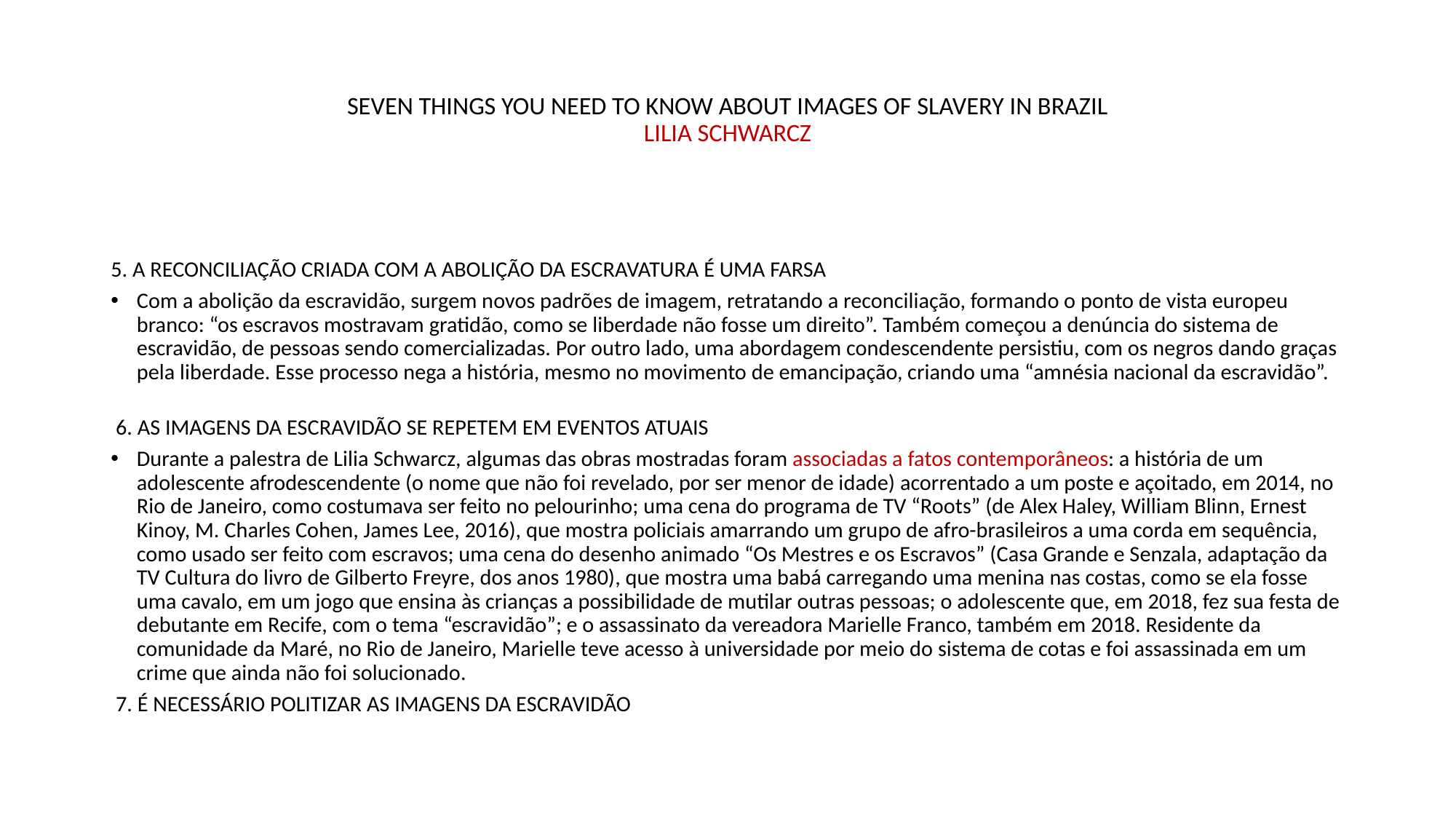

# SEVEN THINGS YOU NEED TO KNOW ABOUT IMAGES OF SLAVERY IN BRAZIL Lilia Schwarcz

5. A RECONCILIAÇÃO CRIADA COM A ABOLIÇÃO DA ESCRAVATURA É UMA FARSA
Com a abolição da escravidão, surgem novos padrões de imagem, retratando a reconciliação, formando o ponto de vista europeu branco: “os escravos mostravam gratidão, como se liberdade não fosse um direito”. Também começou a denúncia do sistema de escravidão, de pessoas sendo comercializadas. Por outro lado, uma abordagem condescendente persistiu, com os negros dando graças pela liberdade. Esse processo nega a história, mesmo no movimento de emancipação, criando uma “amnésia nacional da escravidão”.
 6. AS IMAGENS DA ESCRAVIDÃO SE REPETEM EM EVENTOS ATUAIS
Durante a palestra de Lilia Schwarcz, algumas das obras mostradas foram associadas a fatos contemporâneos: a história de um adolescente afrodescendente (o nome que não foi revelado, por ser menor de idade) acorrentado a um poste e açoitado, em 2014, no Rio de Janeiro, como costumava ser feito no pelourinho; uma cena do programa de TV “Roots” (de Alex Haley, William Blinn, Ernest Kinoy, M. Charles Cohen, James Lee, 2016), que mostra policiais amarrando um grupo de afro-brasileiros a uma corda em sequência, como usado ser feito com escravos; uma cena do desenho animado “Os Mestres e os Escravos” (Casa Grande e Senzala, adaptação da TV Cultura do livro de Gilberto Freyre, dos anos 1980), que mostra uma babá carregando uma menina nas costas, como se ela fosse uma cavalo, em um jogo que ensina às crianças a possibilidade de mutilar outras pessoas; o adolescente que, em 2018, fez sua festa de debutante em Recife, com o tema “escravidão”; e o assassinato da vereadora Marielle Franco, também em 2018. Residente da comunidade da Maré, no Rio de Janeiro, Marielle teve acesso à universidade por meio do sistema de cotas e foi assassinada em um crime que ainda não foi solucionado.
 7. É NECESSÁRIO POLITIZAR AS IMAGENS DA ESCRAVIDÃO